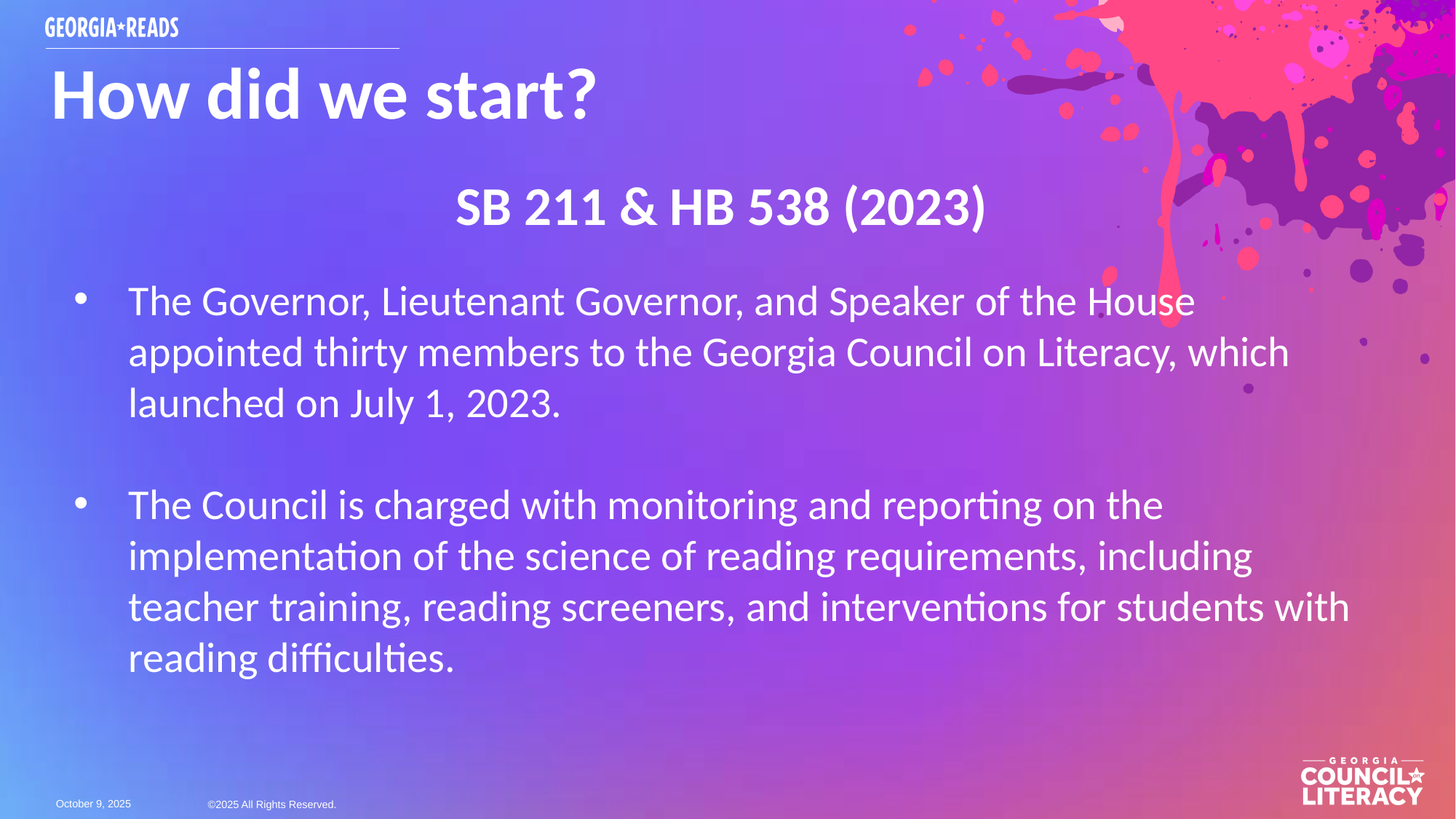

# How did we start?
SB 211 & HB 538 (2023)

The Governor, Lieutenant Governor, and Speaker of the House appointed thirty members to the Georgia Council on Literacy, which launched on July 1, 2023.

The Council is charged with monitoring and reporting on the implementation of the science of reading requirements, including teacher training, reading screeners, and interventions for students with reading difficulties.
October 9, 2025
©2025 All Rights Reserved.